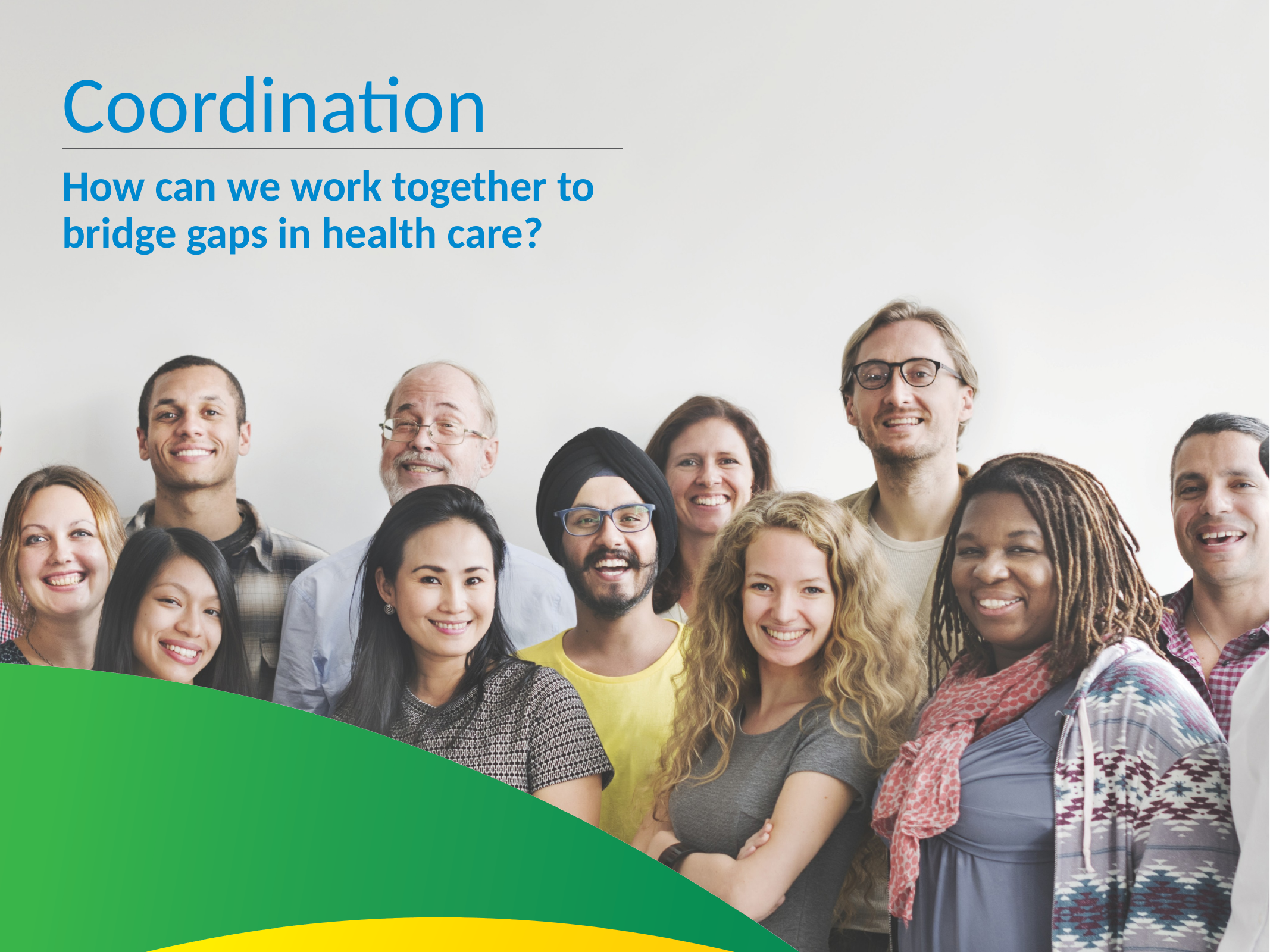

Coordination
How can we work together to bridge gaps in health care?